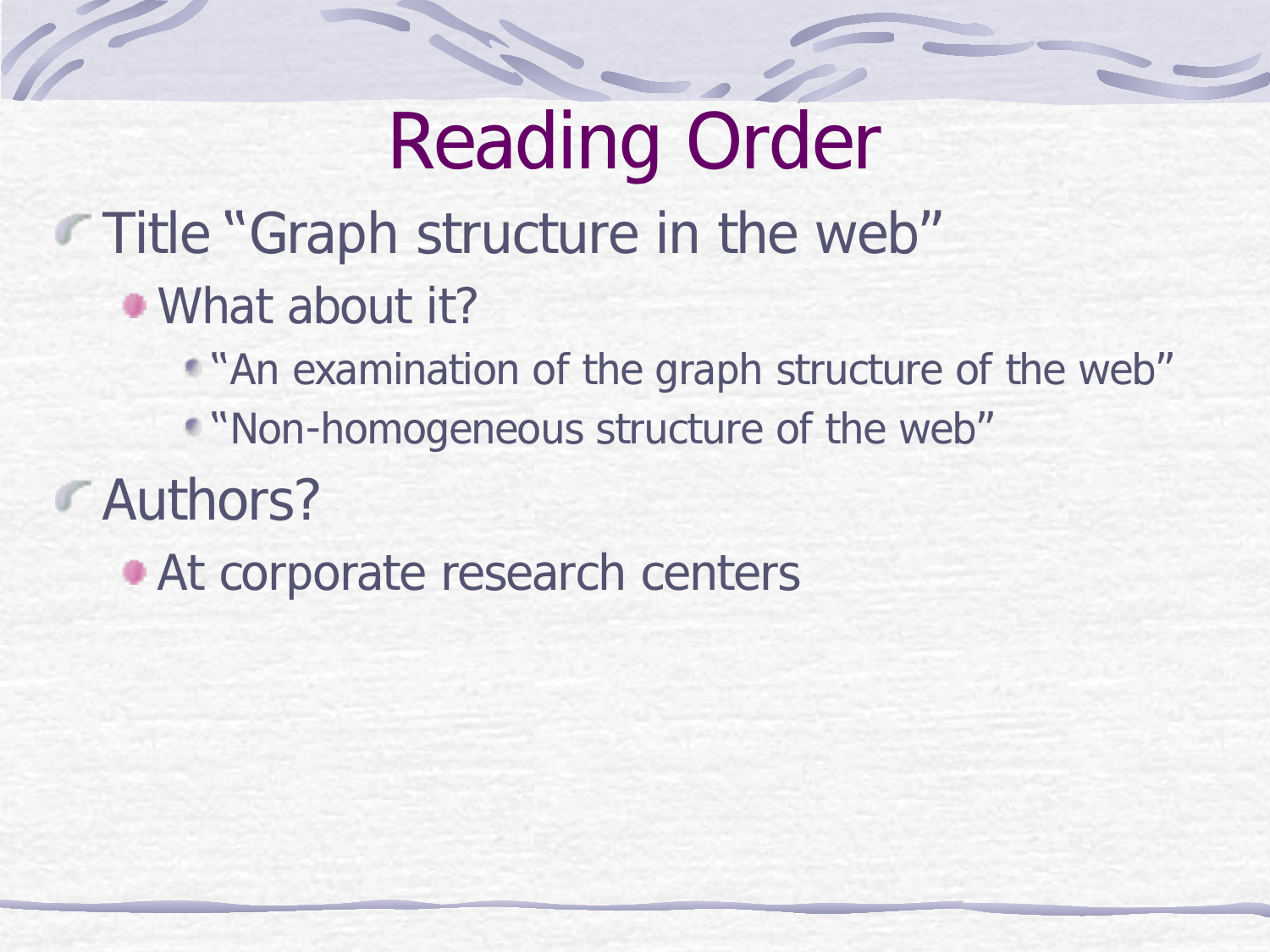

# Reading Order
Title “Graph structure in the web”
What about it?
“An examination of the graph structure of the web”
“Non-homogeneous structure of the web”
Authors?
At corporate research centers